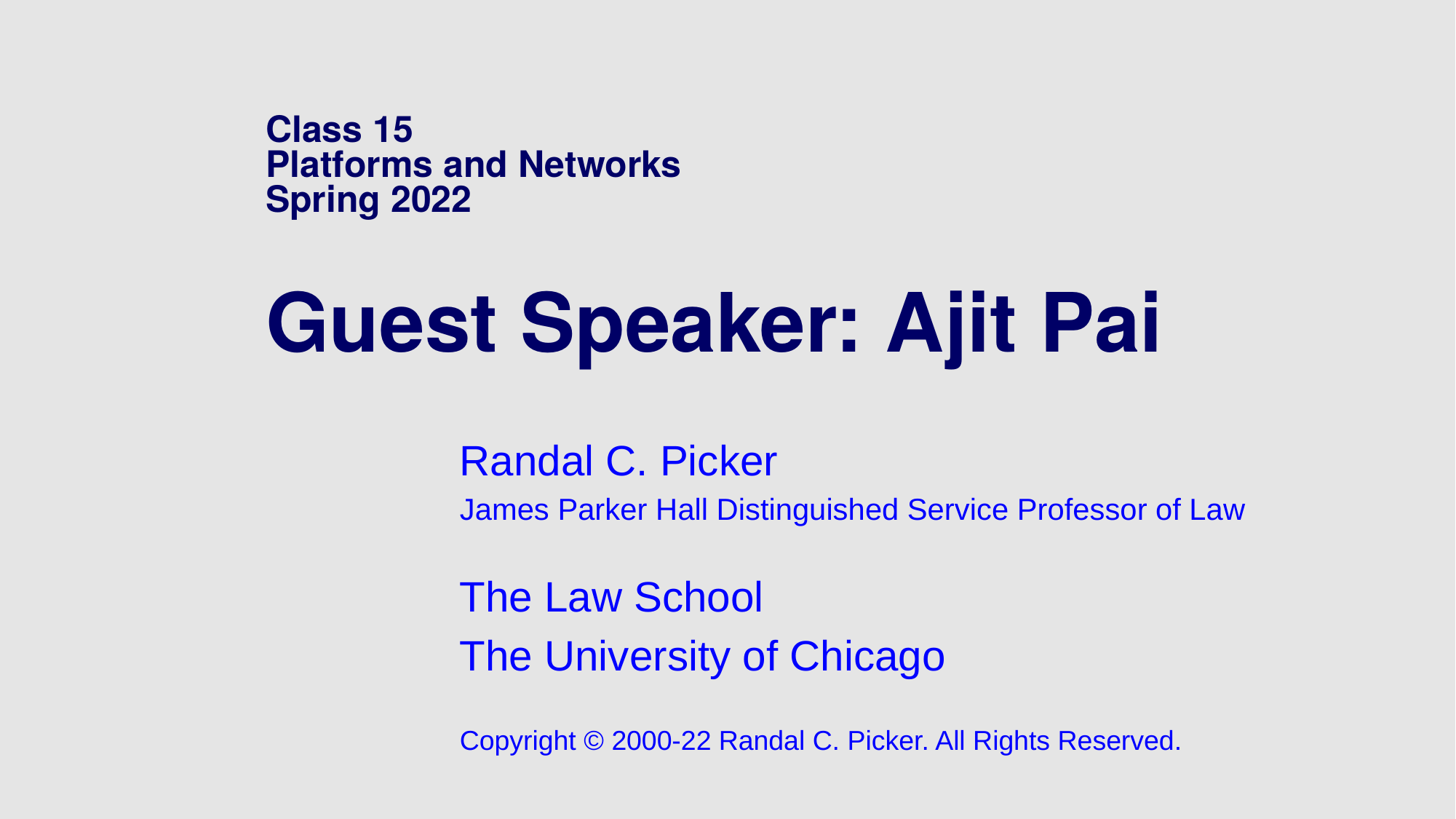

# Class 15 Platforms and Networks Spring 2022 Guest Speaker: Ajit Pai
Randal C. Picker
James Parker Hall Distinguished Service Professor of Law

The Law School
The University of Chicago

Copyright © 2000-22 Randal C. Picker. All Rights Reserved.